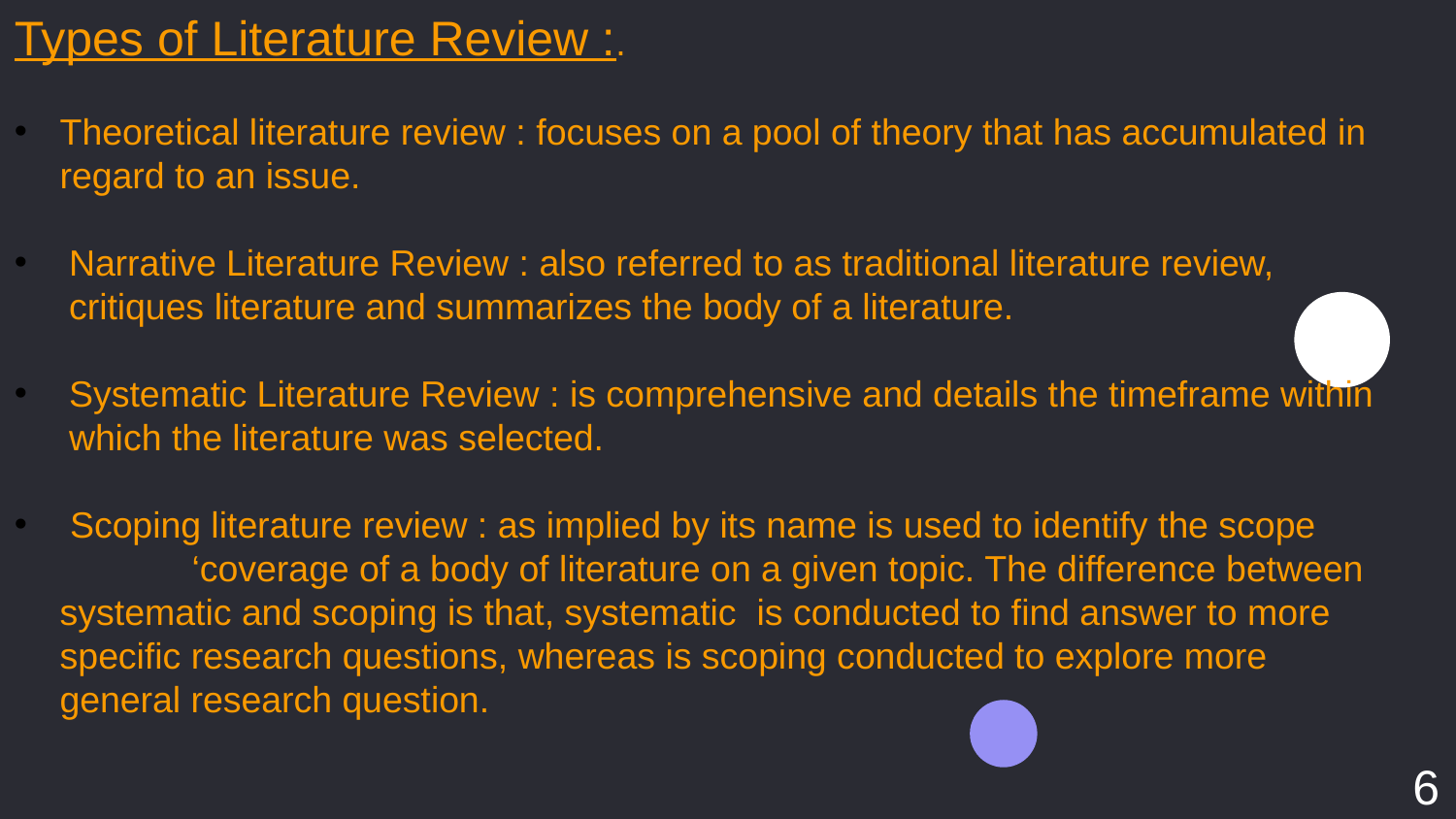

Types of Literature Review :.

Theoretical literature review : focuses on a pool of theory that has accumulated in regard to an issue.

Narrative Literature Review : also referred to as traditional literature review, critiques literature and summarizes the body of a literature.

Systematic Literature Review : is comprehensive and details the timeframe within which the literature was selected.

 Scoping literature review : as implied by its name is used to identify the scope                   ‘coverage of a body of literature on a given topic. The difference between systematic and scoping is that, systematic  is conducted to find answer to more specific research questions, whereas is scoping conducted to explore more general research question.

6